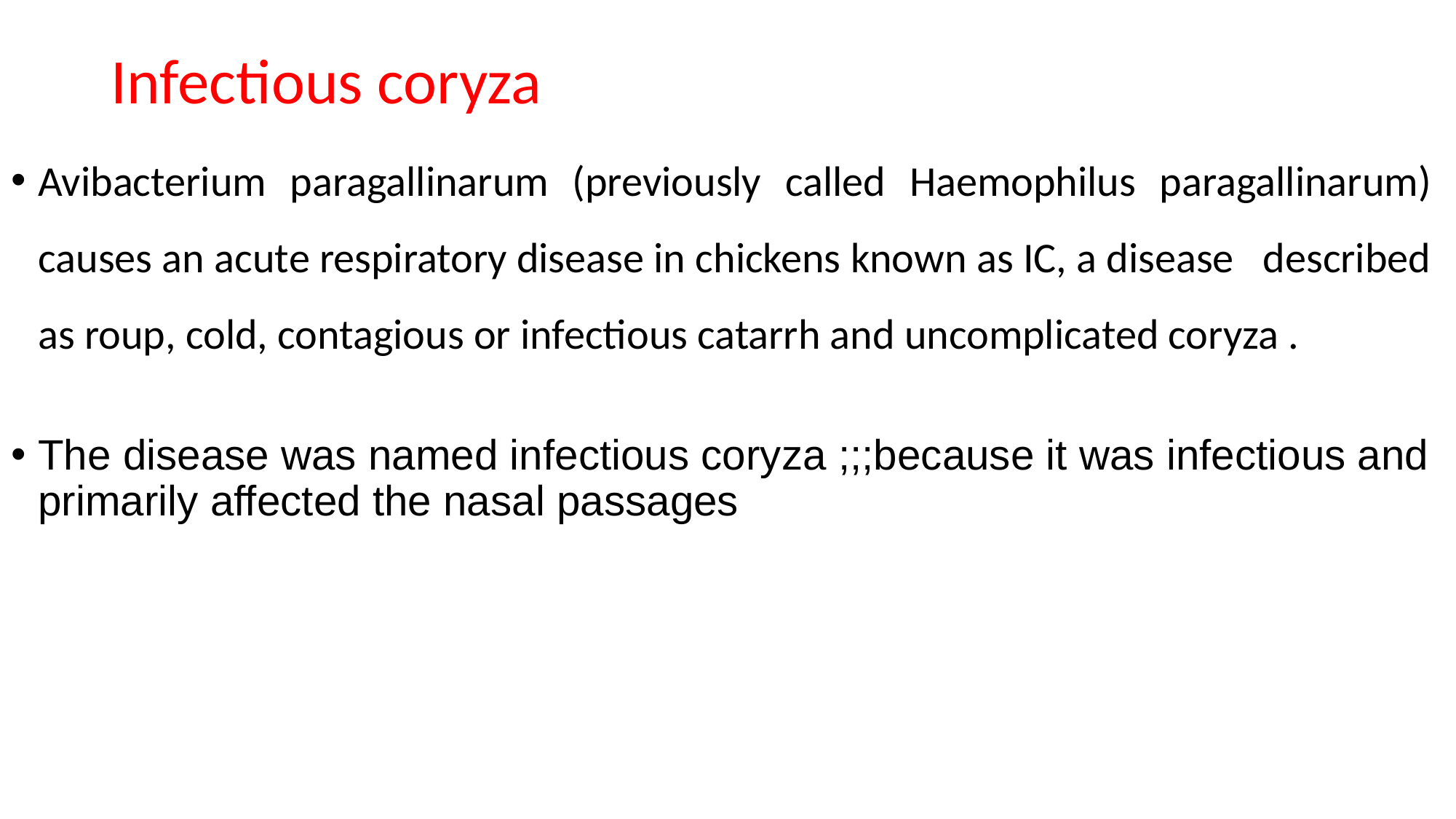

# Infectious coryza
Avibacterium paragallinarum (previously called Haemophilus paragallinarum) causes an acute respiratory disease in chickens known as IC, a disease   described as roup, cold, contagious or infectious catarrh and uncomplicated coryza .

The disease was named infectious coryza ;;;because it was infectious and primarily affected the nasal passages